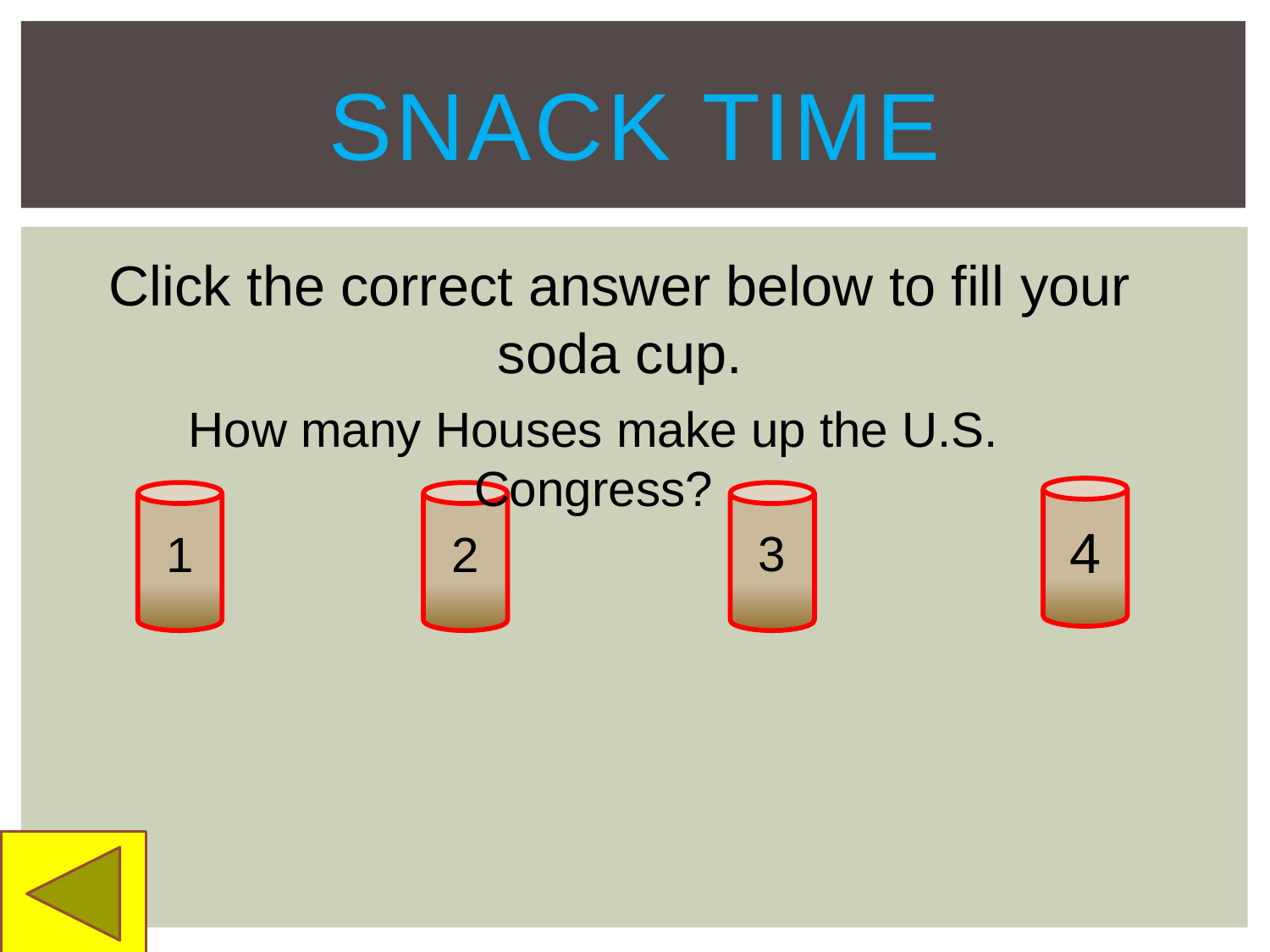

# Snack time
Click the correct answer below to fill your soda cup.
How many Houses make up the U.S. Congress?

4
3
2
1